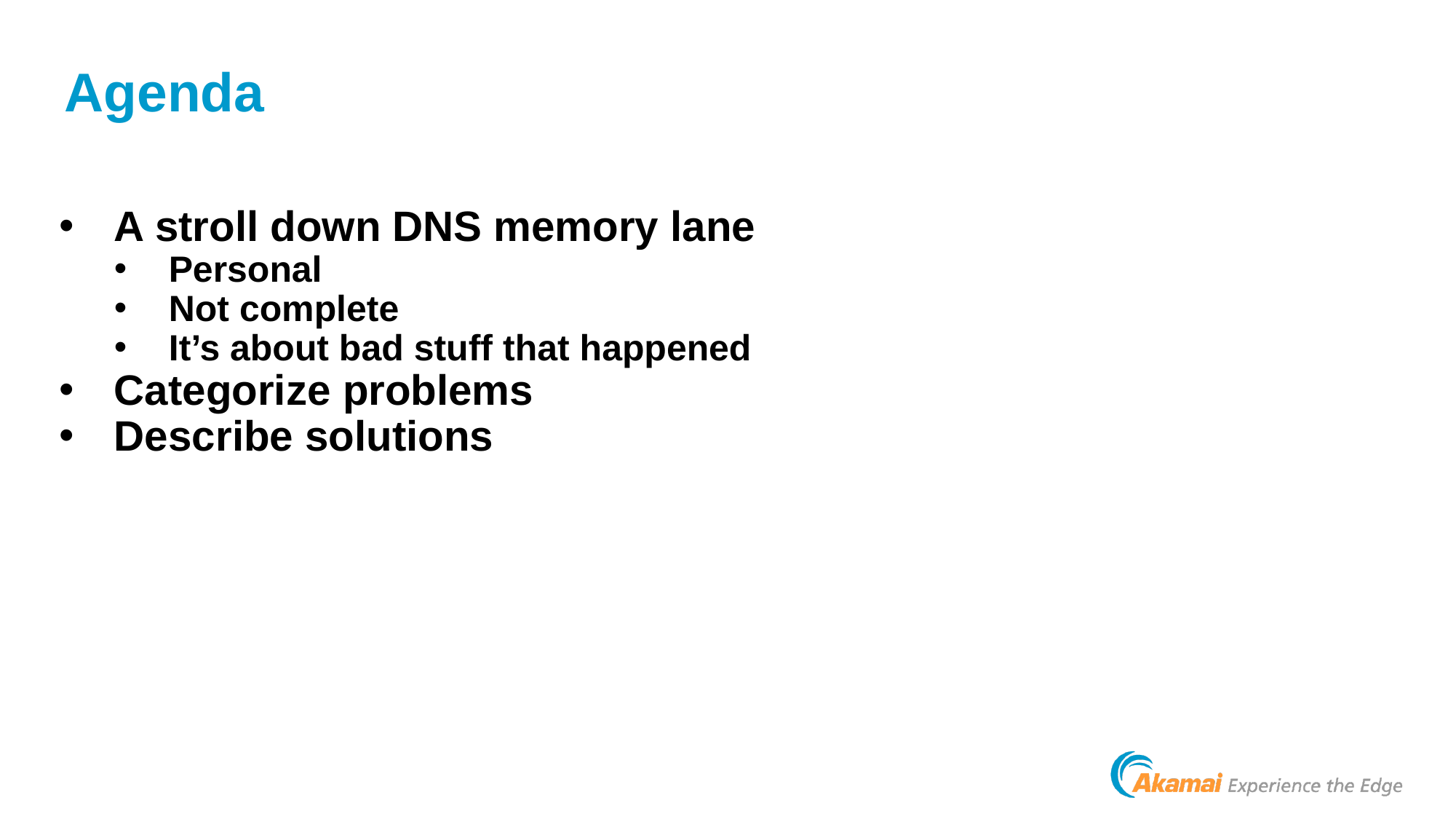

# Agenda
A stroll down DNS memory lane
Personal
Not complete
It’s about bad stuff that happened
Categorize problems
Describe solutions